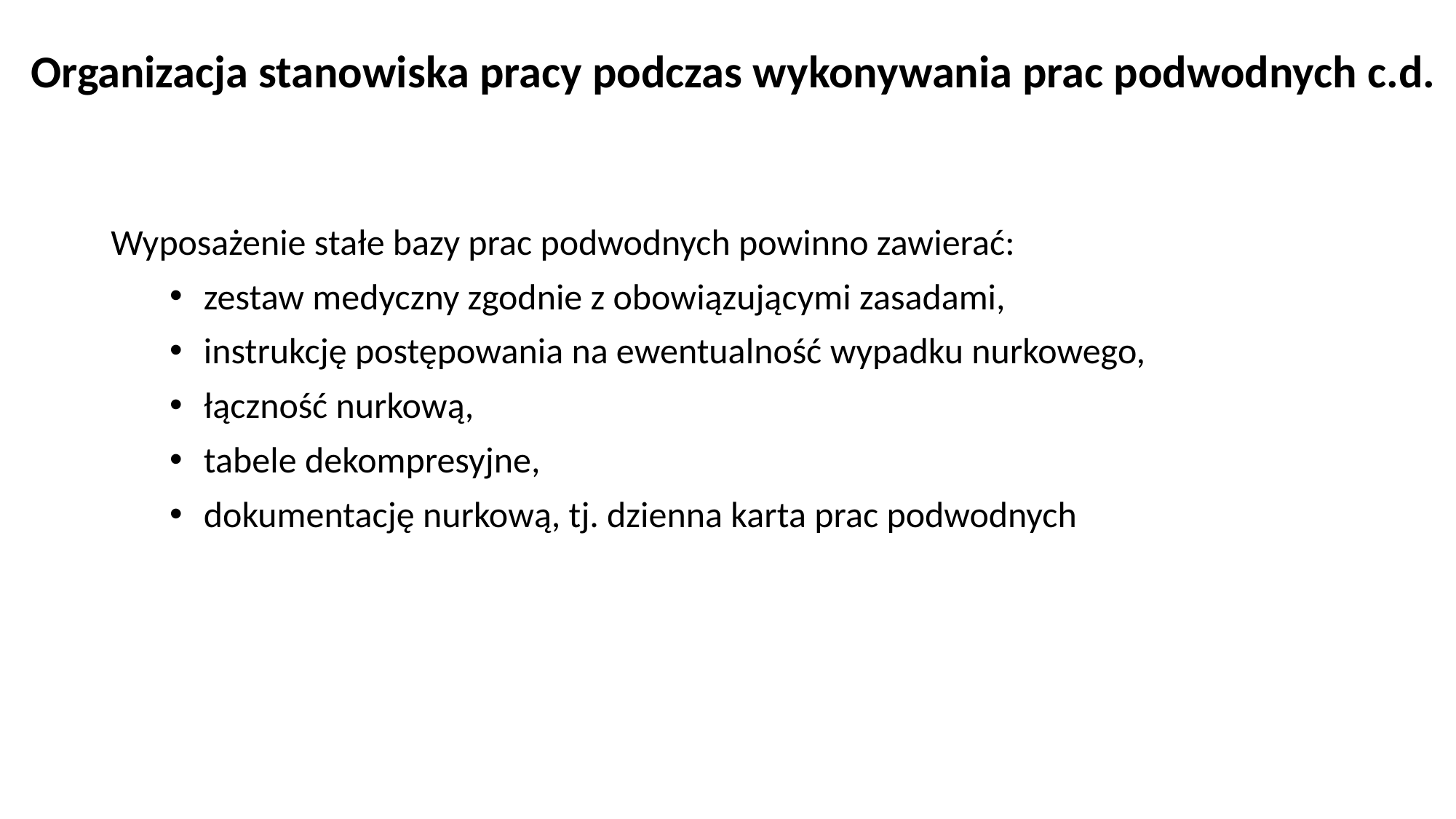

# Organizacja stanowiska pracy podczas wykonywania prac podwodnych c.d.
Wyposażenie stałe bazy prac podwodnych powinno zawierać:
zestaw medyczny zgodnie z obowiązującymi zasadami,
instrukcję postępowania na ewentualność wypadku nurkowego,
łączność nurkową,
tabele dekompresyjne,
dokumentację nurkową, tj. dzienna karta prac podwodnych